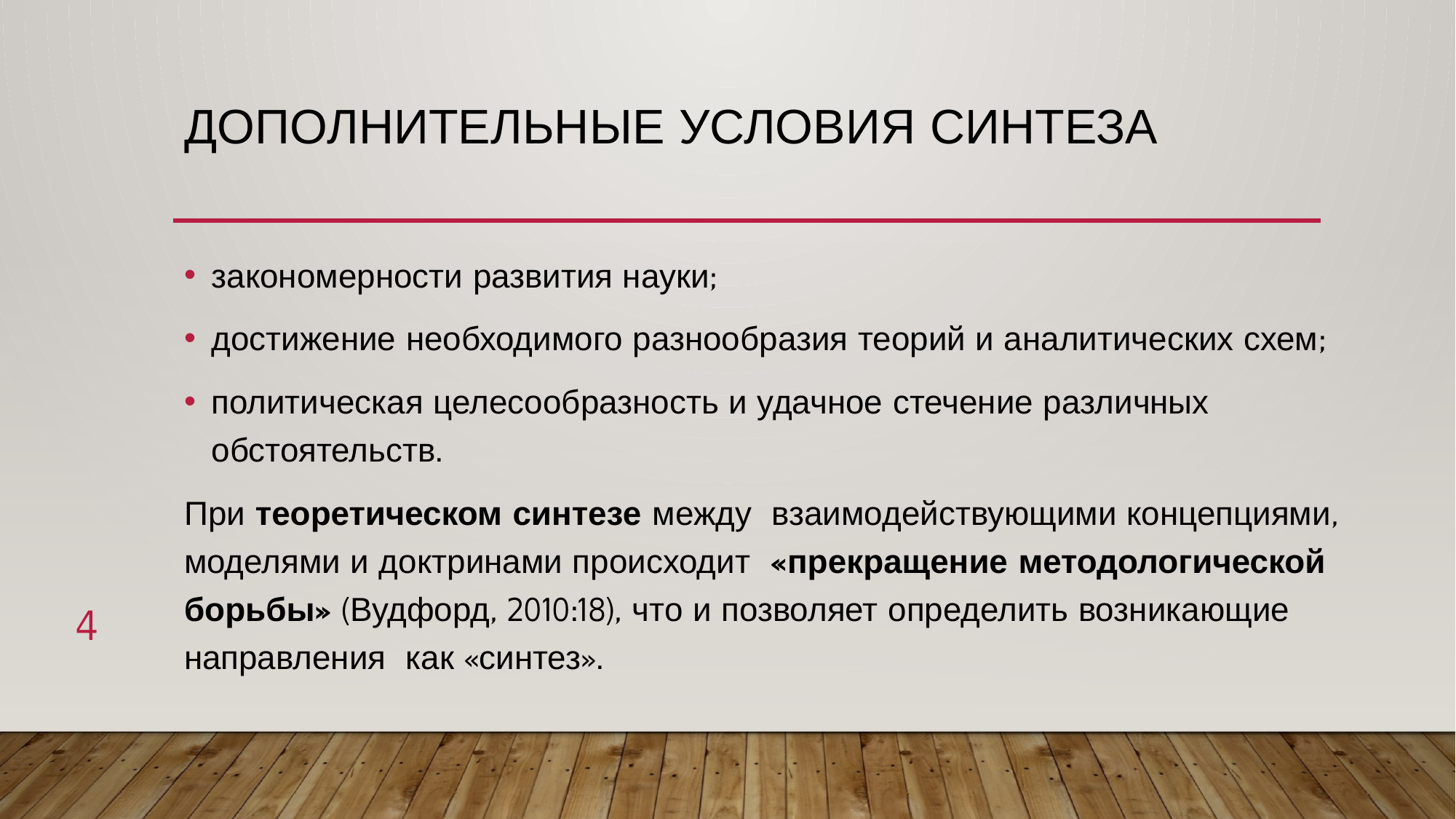

# Дополнительные условия синтеза
закономерности развития науки;
достижение необходимого разнообразия теорий и аналитических схем;
политическая целесообразность и удачное стечение различных обстоятельств.
При теоретическом синтезе между  взаимодействующими концепциями, моделями и доктринами происходит  «прекращение методологической борьбы» (Вудфорд, 2010:18), что и позволяет определить возникающие направления  как «синтез».
4